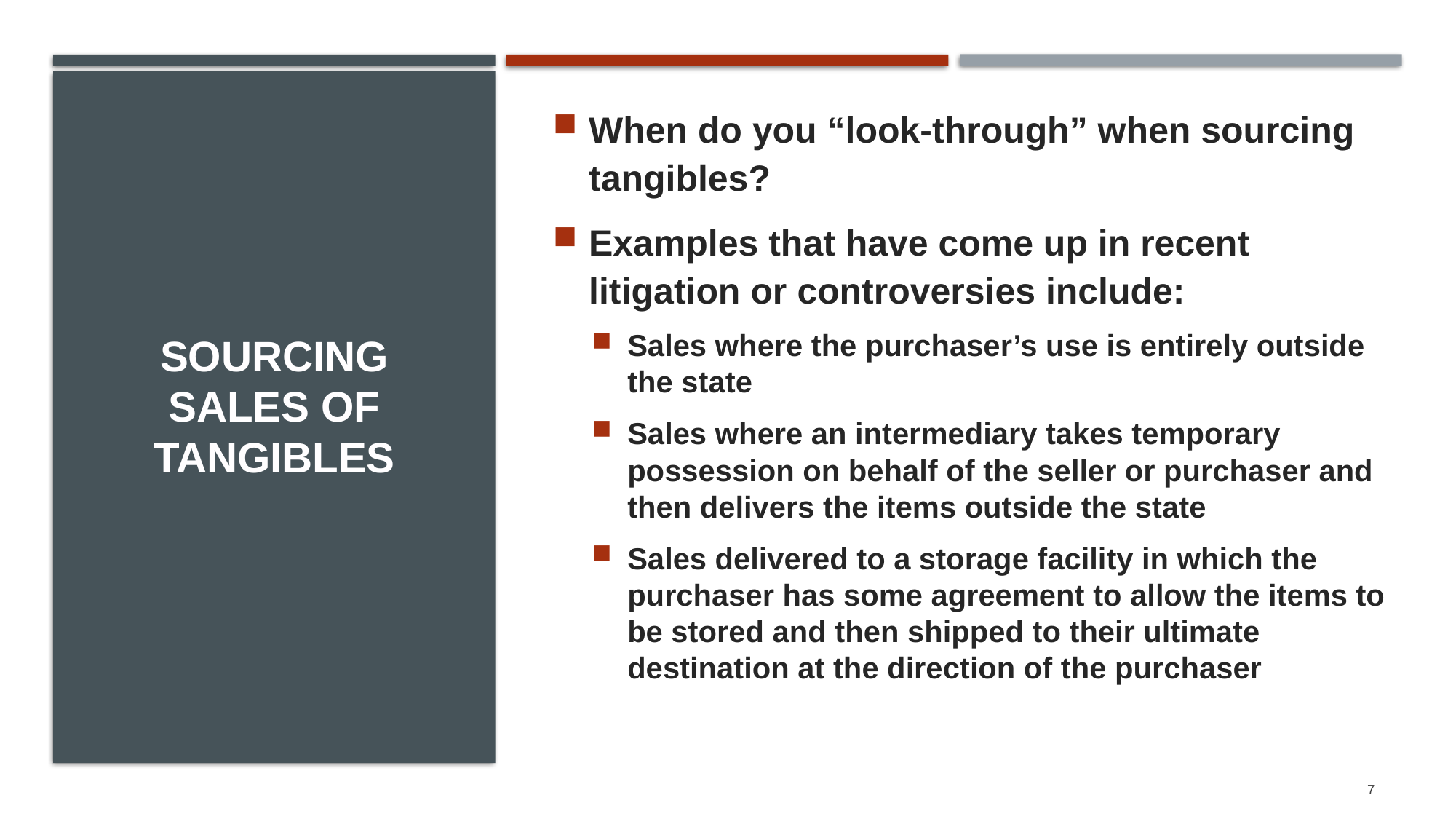

When do you “look-through” when sourcing tangibles?
Examples that have come up in recent litigation or controversies include:
Sales where the purchaser’s use is entirely outside the state
Sales where an intermediary takes temporary possession on behalf of the seller or purchaser and then delivers the items outside the state
Sales delivered to a storage facility in which the purchaser has some agreement to allow the items to be stored and then shipped to their ultimate destination at the direction of the purchaser

# Sourcing Sales of Tangibles
7